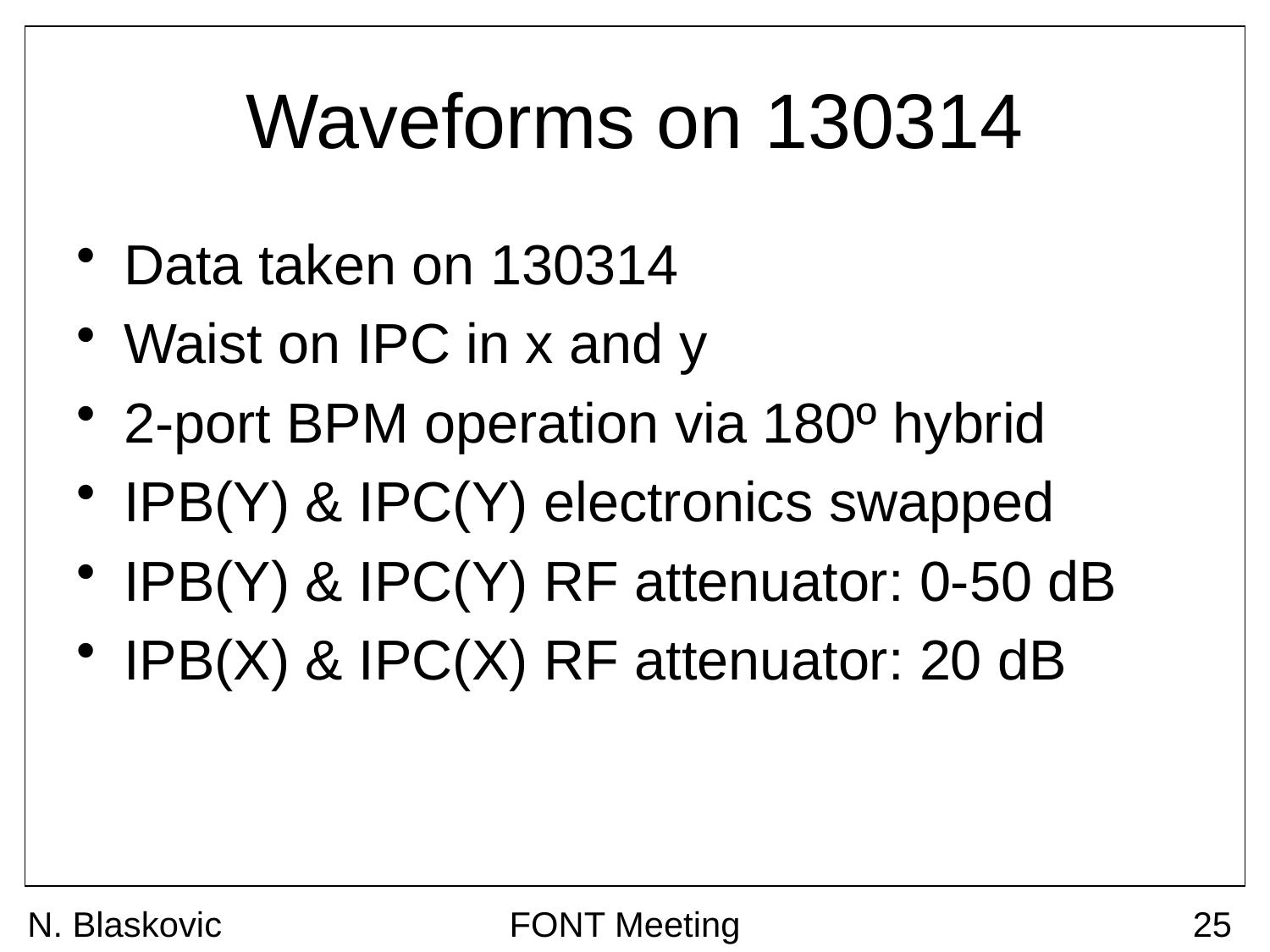

# Waveforms on 130314
Data taken on 130314
Waist on IPC in x and y
2-port BPM operation via 180º hybrid
IPB(Y) & IPC(Y) electronics swapped
IPB(Y) & IPC(Y) RF attenuator: 0-50 dB
IPB(X) & IPC(X) RF attenuator: 20 dB

N. Blaskovic
FONT Meeting
25